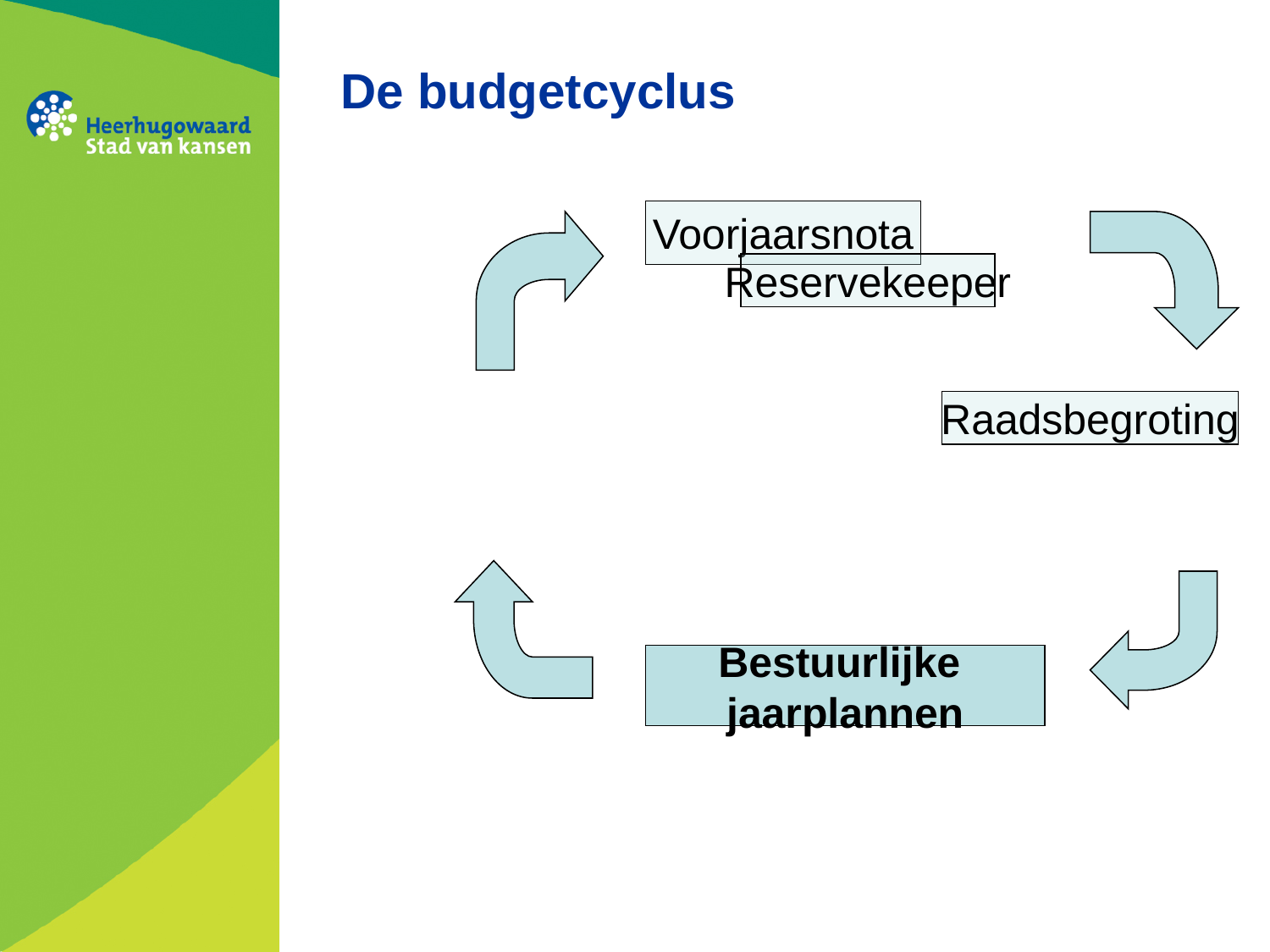

# De budgetcyclus
Voorjaarsnota

Reservekeeper
Raadsbegroting

Bestuurlijke
jaarplannen